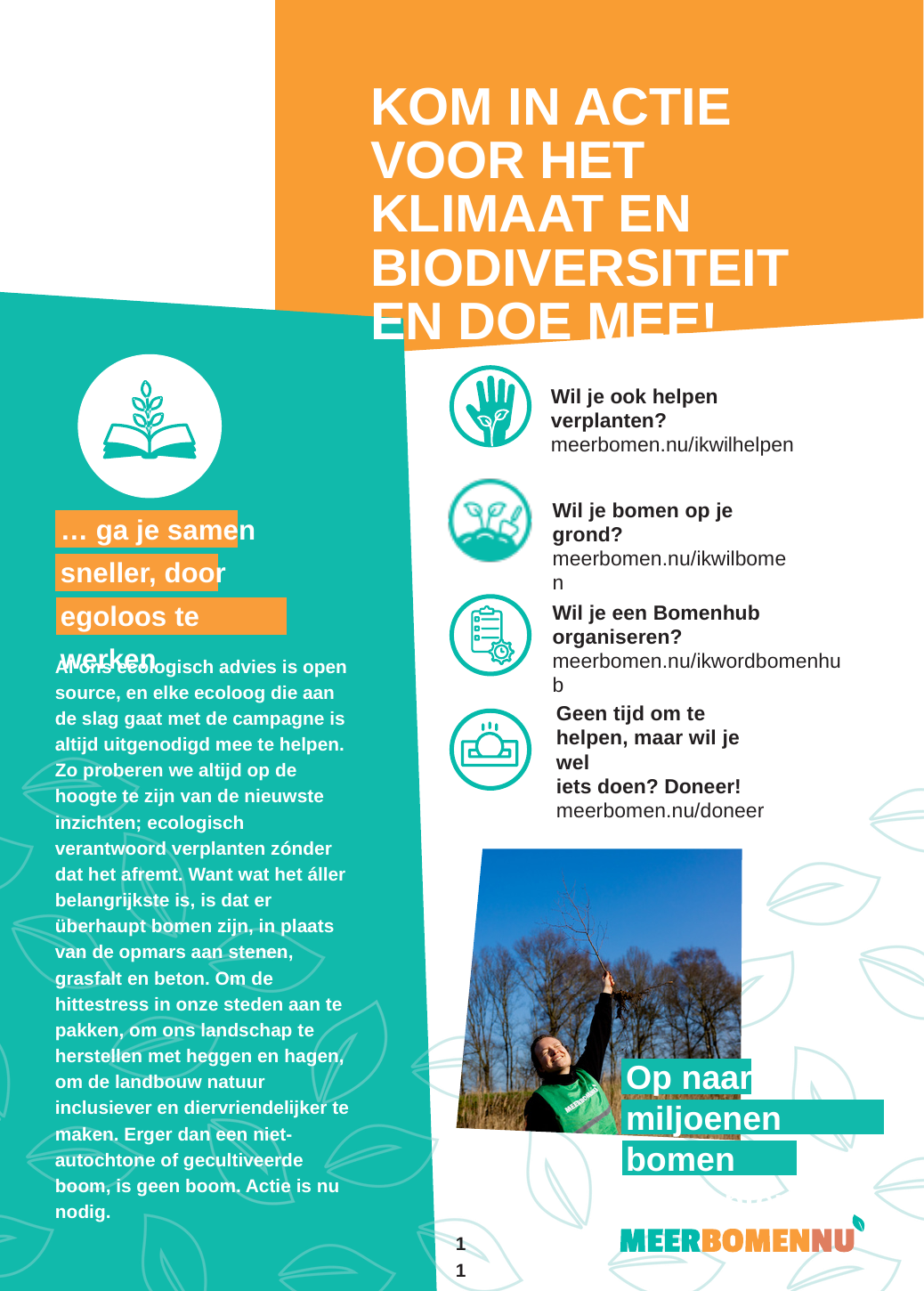

KOM IN ACTIE VOOR HET KLIMAAT EN BIODIVERSITEIT EN DOE MEE!

Wil je ook helpen verplanten? meerbomen.nu/ikwilhelpen

Wil je bomen op je grond? meerbomen.nu/ikwilbomen
… ga je samen sneller, door egoloos te werken

Wil je een Bomenhub organiseren? meerbomen.nu/ikwordbomenhub
Al ons ecologisch advies is open source, en elke ecoloog die aan de slag gaat met de campagne is altijd uitgenodigd mee te helpen. Zo proberen we altijd op de hoogte te zijn van de nieuwste inzichten; ecologisch verantwoord verplanten zónder dat het afremt. Want wat het áller belangrijkste is, is dat er überhaupt bomen zijn, in plaats van de opmars aan stenen, grasfalt en beton. Om de hittestress in onze steden aan te pakken, om ons landschap te herstellen met heggen en hagen, om de landbouw natuur inclusiever en diervriendelijker te maken. Erger dan een niet- autochtone of gecultiveerde boom, is geen boom. Actie is nu nodig.

Geen tijd om te
helpen, maar wil je wel
iets doen? Doneer!
meerbomen.nu/doneer

Op naar
miljoenen bomen verplanten!

11